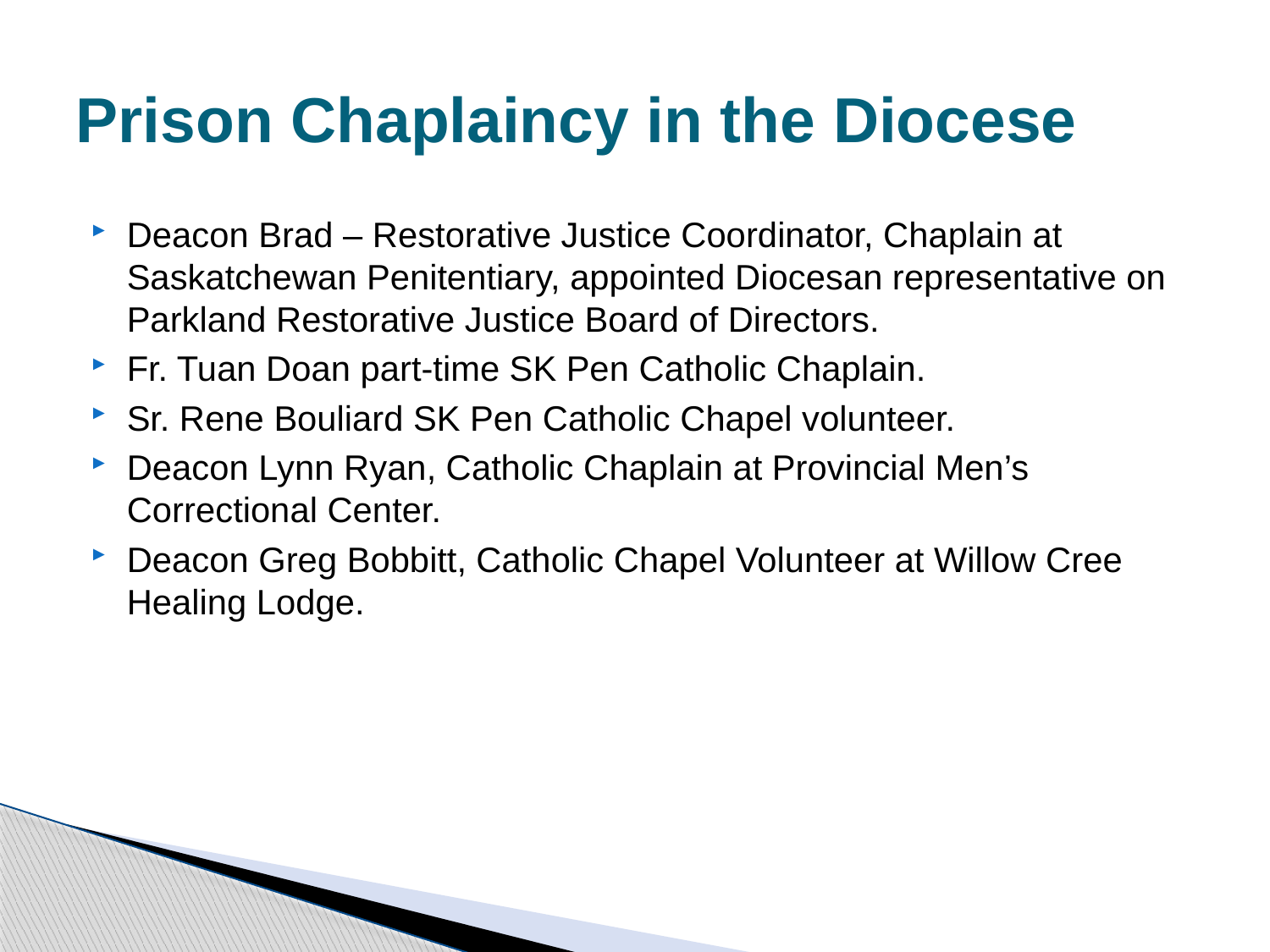

# Prison Chaplaincy in the Diocese
Deacon Brad – Restorative Justice Coordinator, Chaplain at Saskatchewan Penitentiary, appointed Diocesan representative on Parkland Restorative Justice Board of Directors.
Fr. Tuan Doan part-time SK Pen Catholic Chaplain.
Sr. Rene Bouliard SK Pen Catholic Chapel volunteer.
Deacon Lynn Ryan, Catholic Chaplain at Provincial Men’s Correctional Center.
Deacon Greg Bobbitt, Catholic Chapel Volunteer at Willow Cree Healing Lodge.